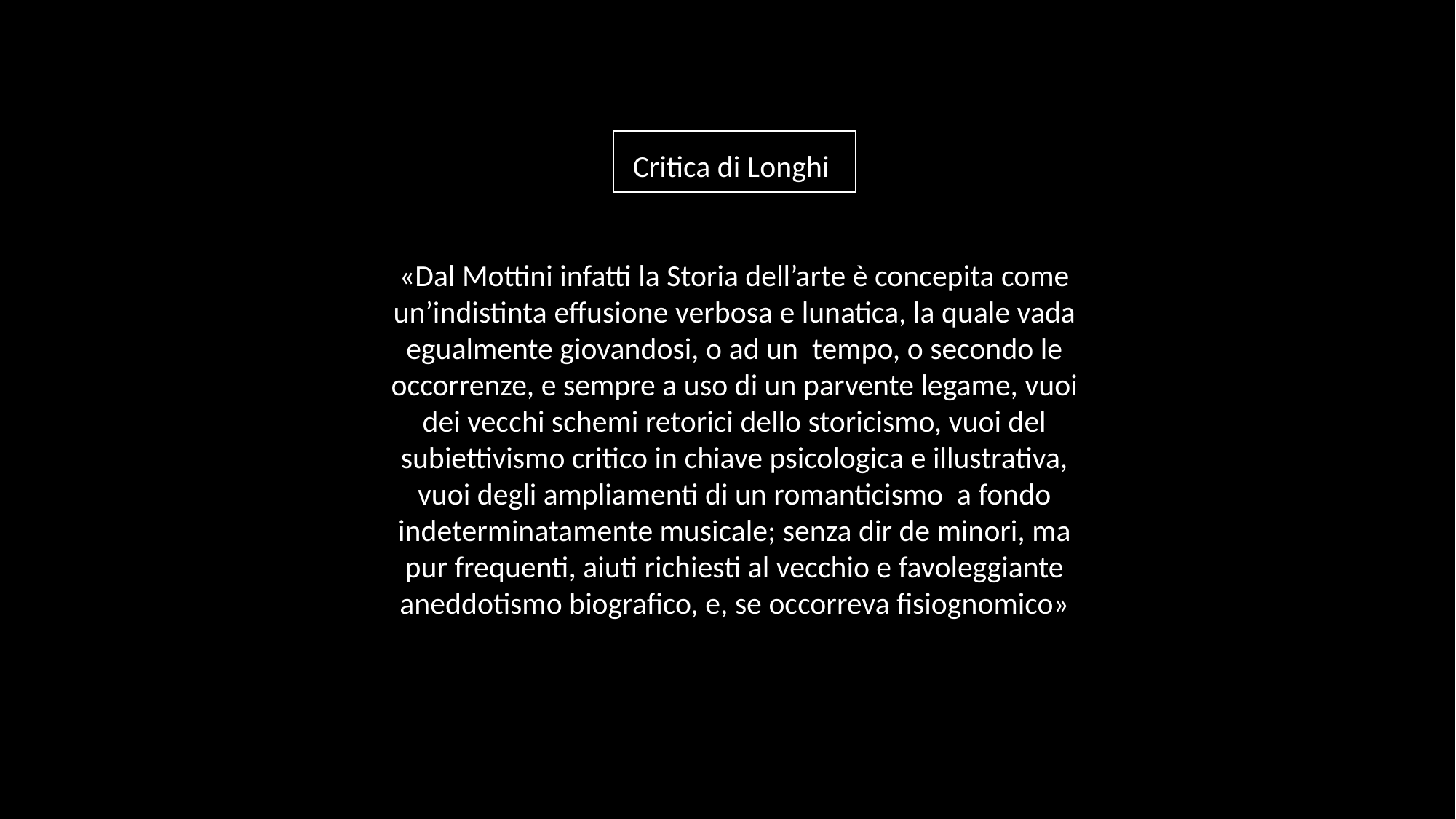

Critica di Longhi

«Dal Mottini infatti la Storia dell’arte è concepita come un’indistinta effusione verbosa e lunatica, la quale vada egualmente giovandosi, o ad un  tempo, o secondo le occorrenze, e sempre a uso di un parvente legame, vuoi dei vecchi schemi retorici dello storicismo, vuoi del subiettivismo critico in chiave psicologica e illustrativa, vuoi degli ampliamenti di un romanticismo  a fondo indeterminatamente musicale; senza dir de minori, ma pur frequenti, aiuti richiesti al vecchio e favoleggiante aneddotismo biografico, e, se occorreva fisiognomico»